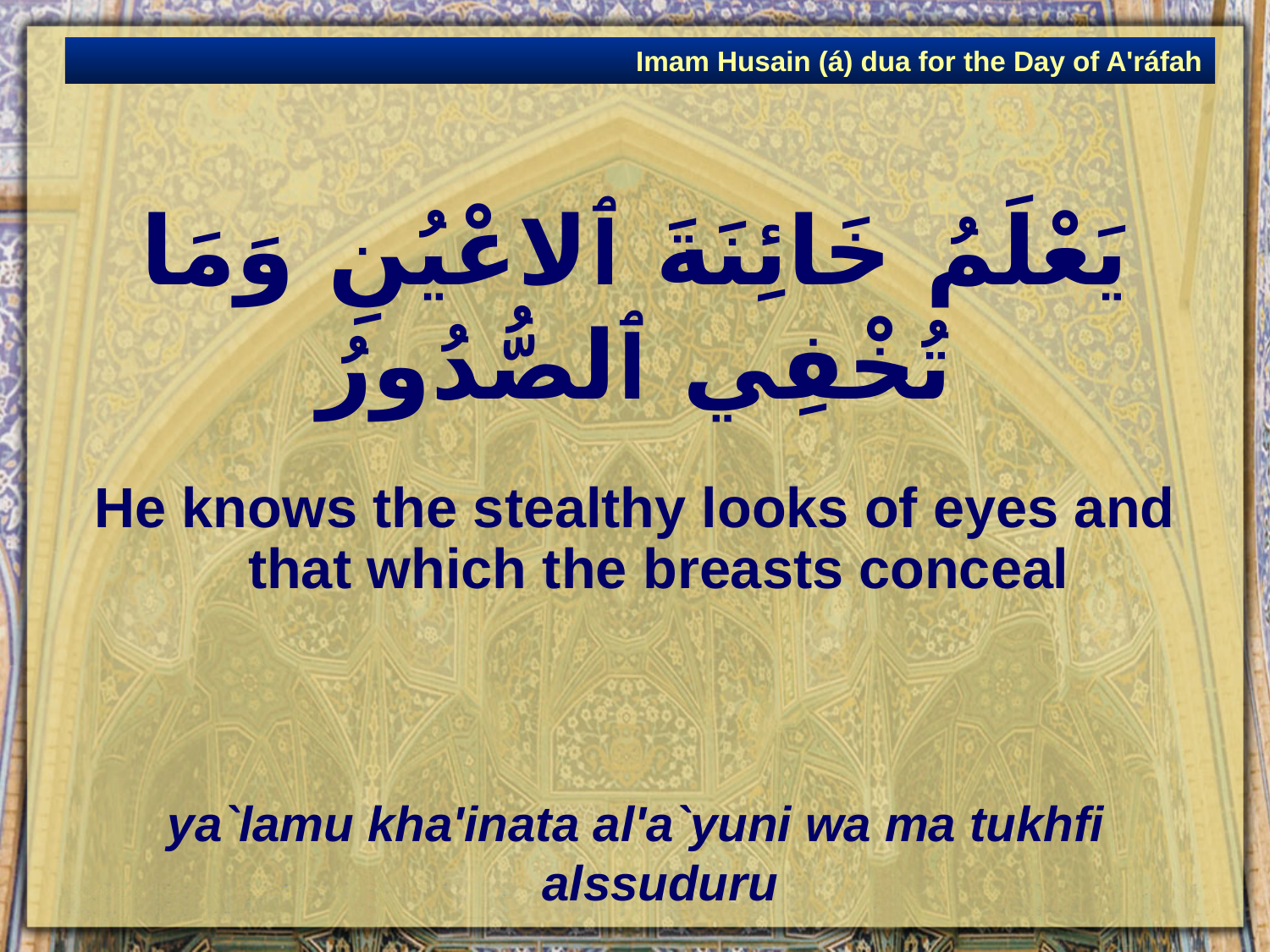

Imam Husain (á) dua for the Day of A'ráfah
# يَعْلَمُ خَائِنَةَ ٱلاعْيُنِ وَمَا تُخْفِي ٱلصُّدُورُ
He knows the stealthy looks of eyes and that which the breasts conceal
ya`lamu kha'inata al'a`yuni wa ma tukhfi alssuduru